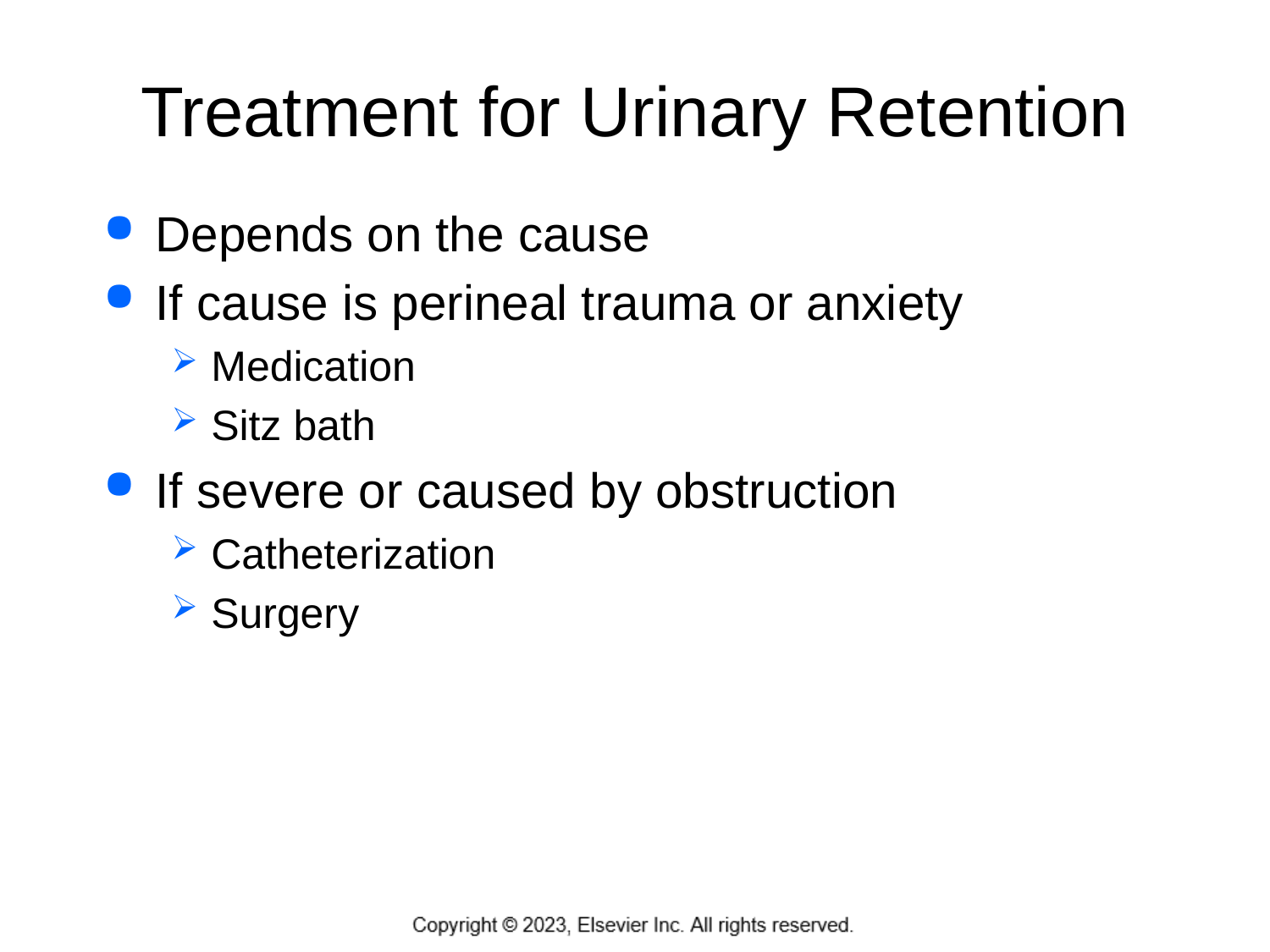

# Treatment for Urinary Retention
Depends on the cause
If cause is perineal trauma or anxiety
Medication
Sitz bath
If severe or caused by obstruction
Catheterization
Surgery